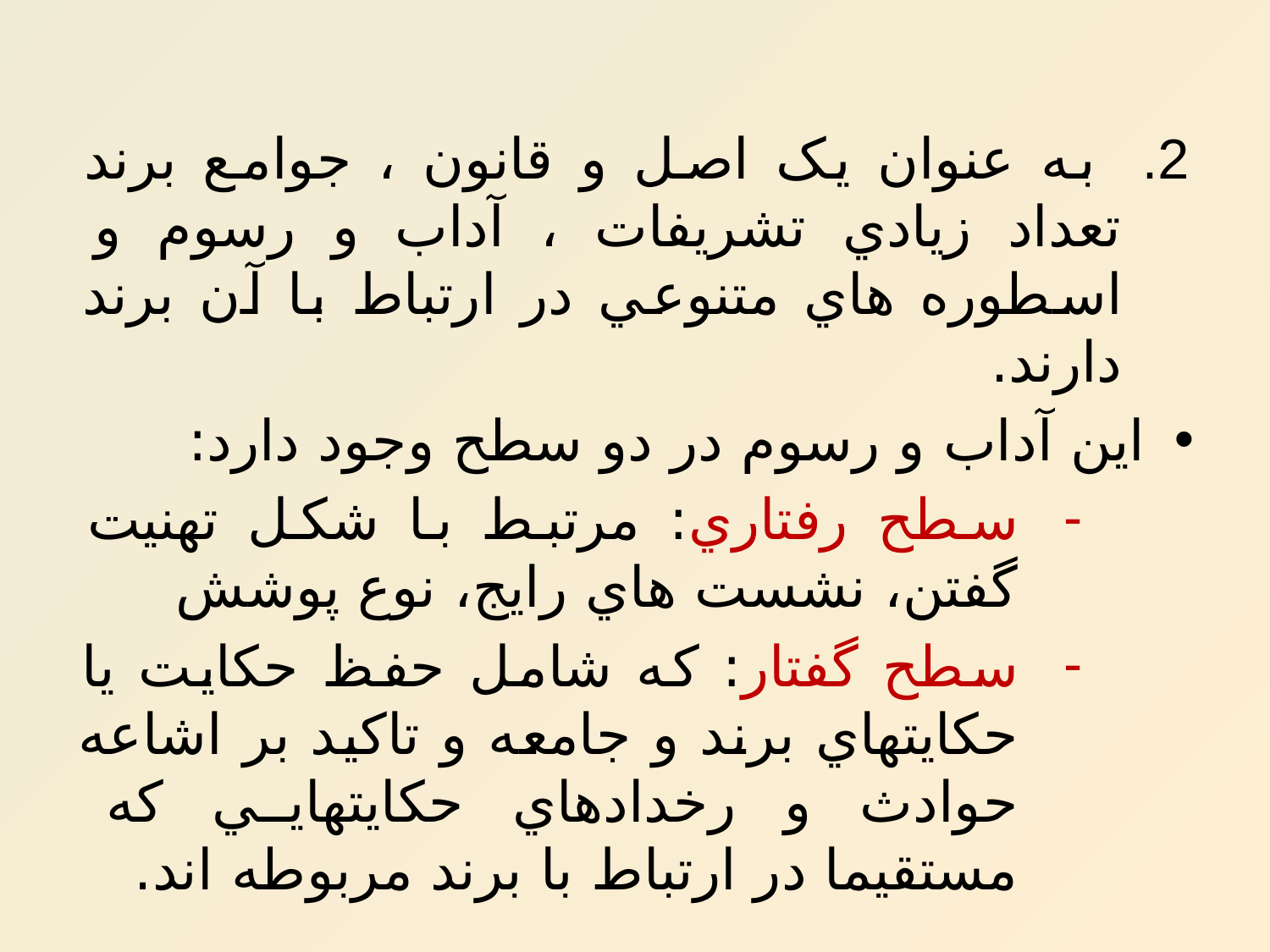

به عنوان يک اصل و قانون ، جوامع برند تعداد زيادي تشريفات ، آداب و رسوم و اسطوره هاي متنوعي در ارتباط با آن برند دارند.
اين آداب و رسوم در دو سطح وجود دارد:
سطح رفتاري: مرتبط با شکل تهنيت گفتن، نشست هاي رايج، نوع پوشش
سطح گفتار: که شامل حفظ حکايت يا حکايتهاي برند و جامعه و تاکيد بر اشاعه حوادث و رخدادهاي حکايتهايي که مستقيما در ارتباط با برند مربوطه اند.